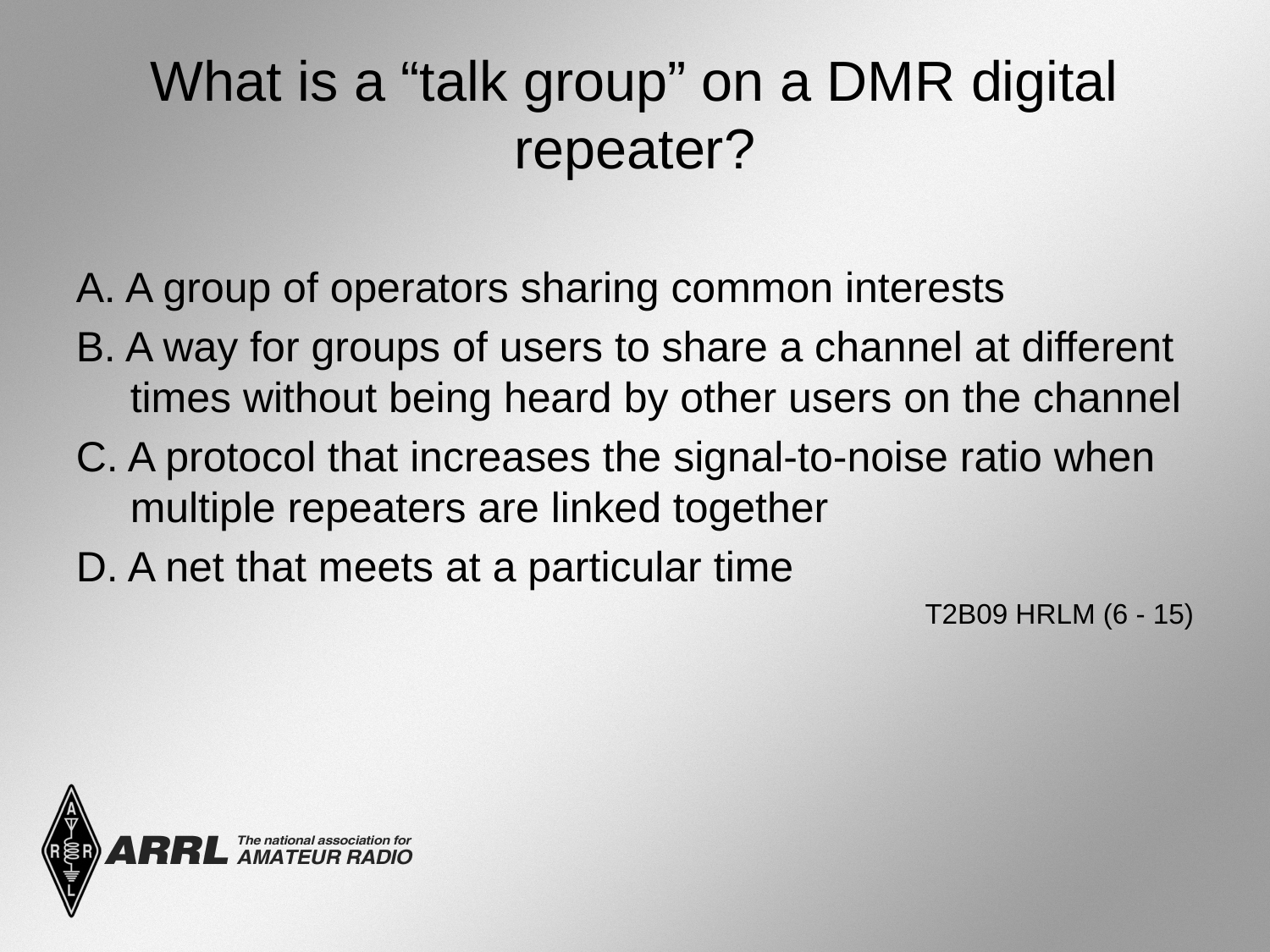

# What is a “talk group” on a DMR digital repeater?
A. A group of operators sharing common interests
B. A way for groups of users to share a channel at different times without being heard by other users on the channel
C. A protocol that increases the signal-to-noise ratio when multiple repeaters are linked together
D. A net that meets at a particular time
 T2B09 HRLM (6 - 15)